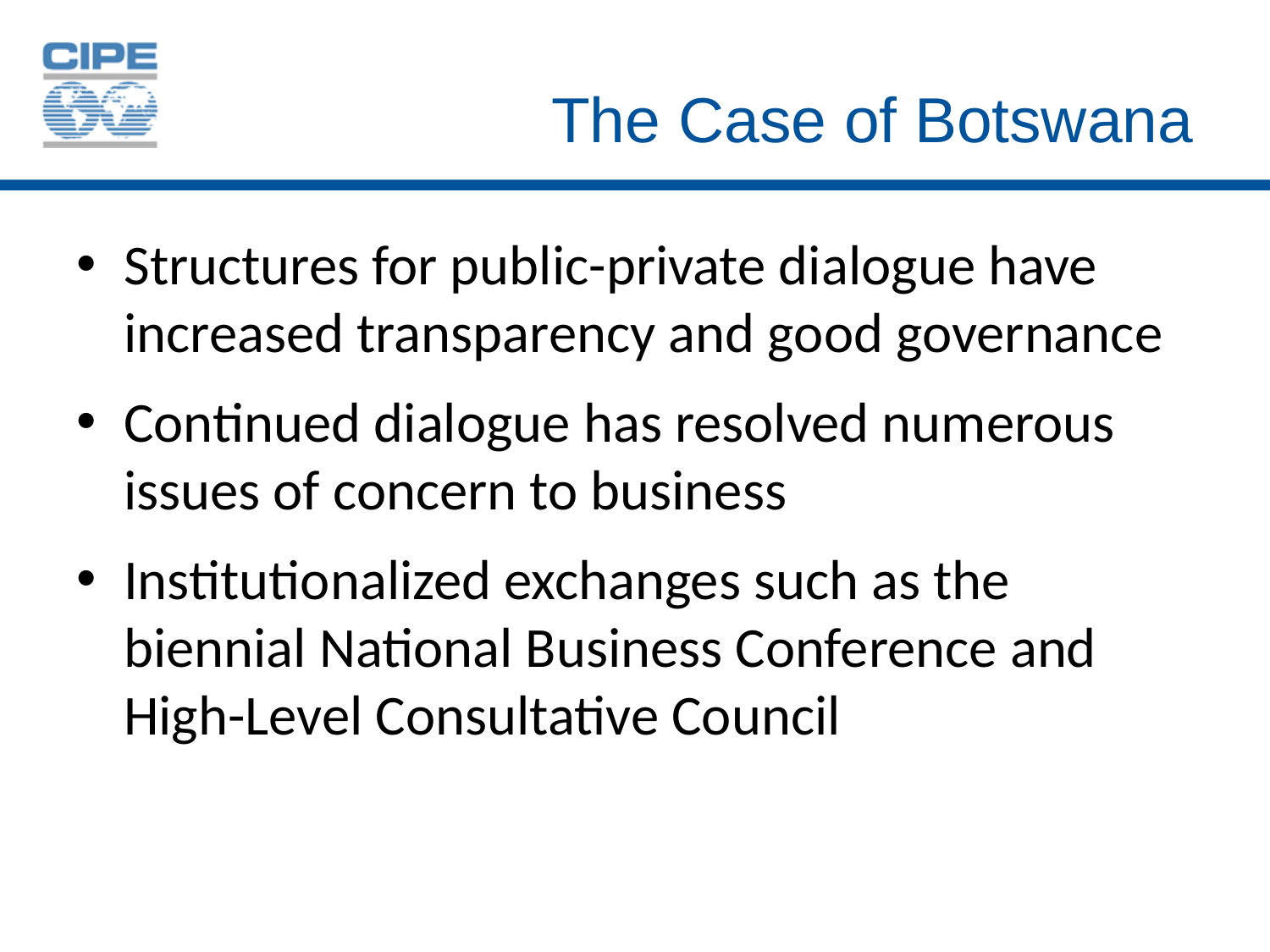

# The Case of Botswana
Structures for public-private dialogue have increased transparency and good governance
Continued dialogue has resolved numerous issues of concern to business
Institutionalized exchanges such as the biennial National Business Conference and High-Level Consultative Council